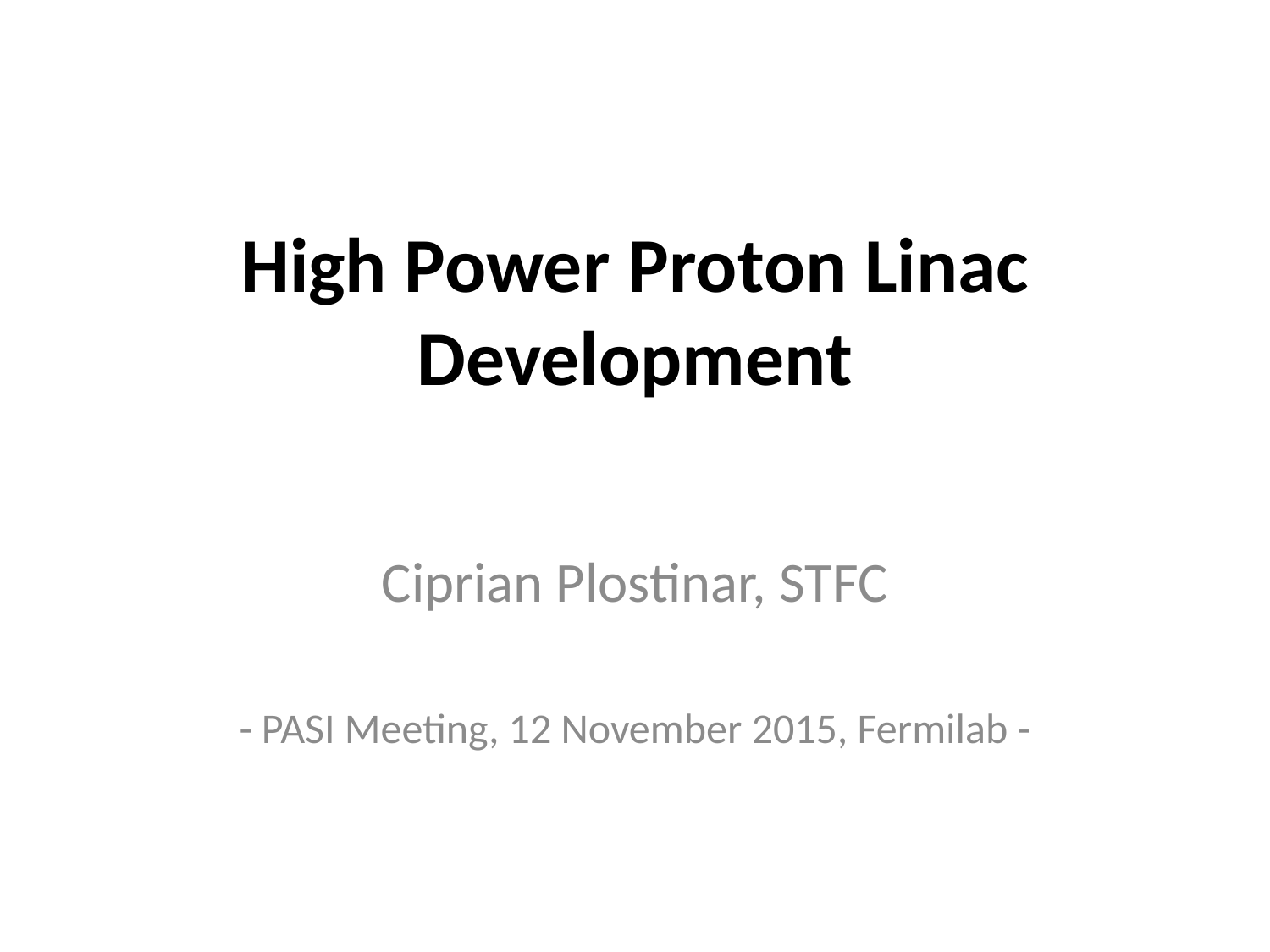

# High Power Proton Linac Development
Ciprian Plostinar, STFC

- PASI Meeting, 12 November 2015, Fermilab -